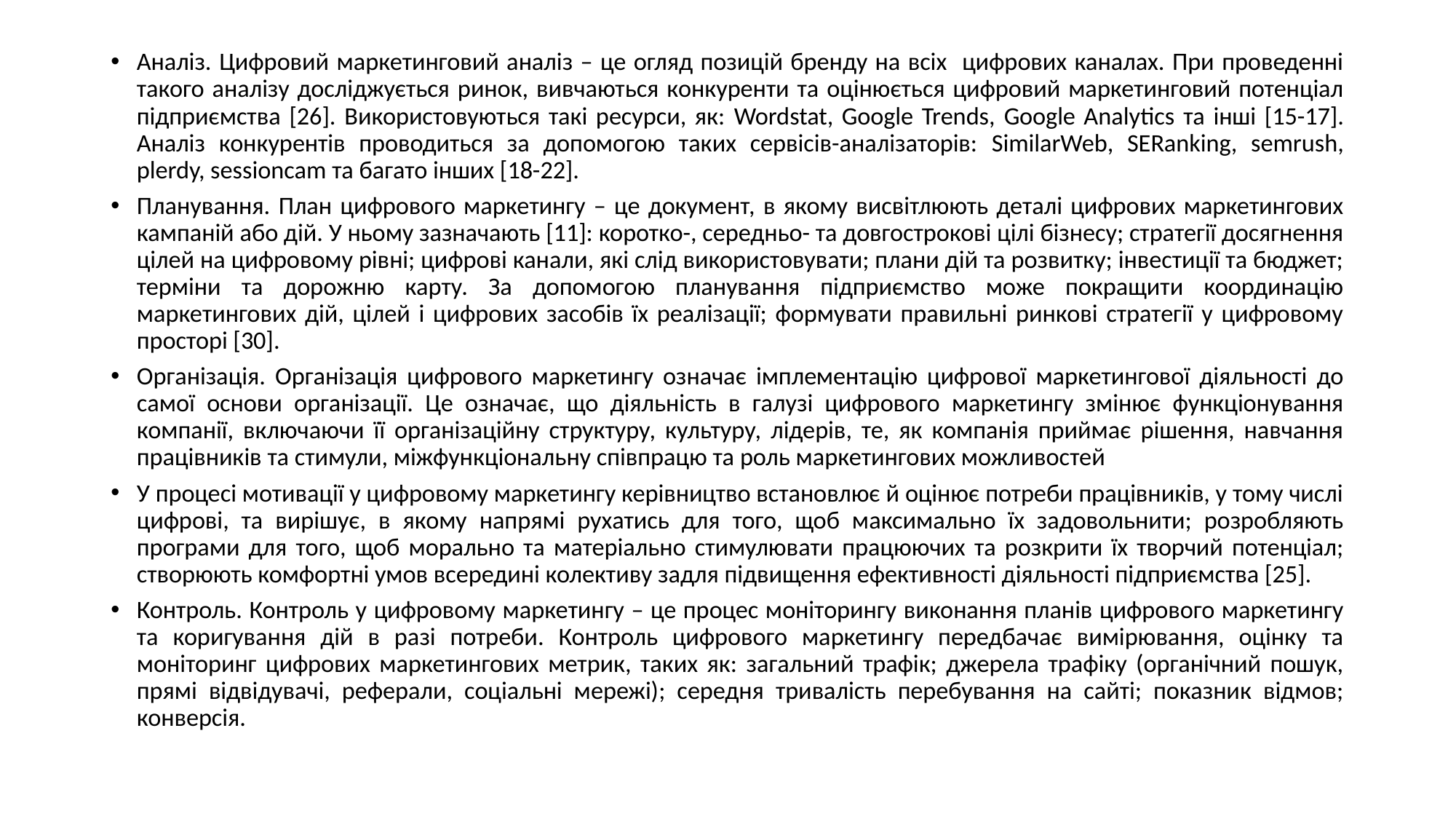

#
Аналіз. Цифровий маркетинговий аналіз – це огляд позицій бренду на всіх  цифрових каналах. При проведенні такого аналізу досліджується ринок, вивчаються конкуренти та оцінюється цифровий маркетинговий потенціал підприємства [26]. Використовуються такі ресурси, як: Wordstat, Google Trends, Google Analytics та інші [15-17]. Аналіз конкурентів проводиться за допомогою таких сервісів-аналізаторів: SimilarWeb, SERanking, semrush, plerdy, sessioncam та багато інших [18-22].
Планування. План цифрового маркетингу – це документ, в якому висвітлюють деталі цифрових маркетингових кампаній або дій. У ньому зазначають [11]: коротко-, середньо- та довгострокові цілі бізнесу; стратегії досягнення цілей на цифровому рівні; цифрові канали, які слід використовувати; плани дій та розвитку; інвестиції та бюджет; терміни та дорожню карту. За допомогою планування підприємство може покращити координацію маркетингових дій, цілей і цифрових засобів їх реалізації; формувати правильні ринкові стратегії у цифровому просторі [30].
Організація. Організація цифрового маркетингу означає імплементацію цифрової маркетингової діяльності до самої основи організації. Це означає, що діяльність в галузі цифрового маркетингу змінює функціонування компанії, включаючи її організаційну структуру, культуру, лідерів, те, як компанія приймає рішення, навчання працівників та стимули, міжфункціональну співпрацю та роль маркетингових можливостей
У процесі мотивації у цифровому маркетингу керівництво встановлює й оцінює потреби працівників, у тому числі цифрові, та вирішує, в якому напрямі рухатись для того, щоб максимально їх задовольнити; розробляють програми для того, щоб морально та матеріально стимулювати працюючих та розкрити їх творчий потенціал; створюють комфортні умов всередині колективу задля підвищення ефективності діяльності підприємства [25].
Контроль. Контроль у цифровому маркетингу – це процес моніторингу виконання планів цифрового маркетингу та коригування дій в разі потреби. Контроль цифрового маркетингу передбачає вимірювання, оцінку та моніторинг цифрових маркетингових метрик, таких як: загальний трафік; джерела трафіку (органічний пошук, прямі відвідувачі, реферали, соціальні мережі); середня тривалість перебування на сайті; показник відмов; конверсія.